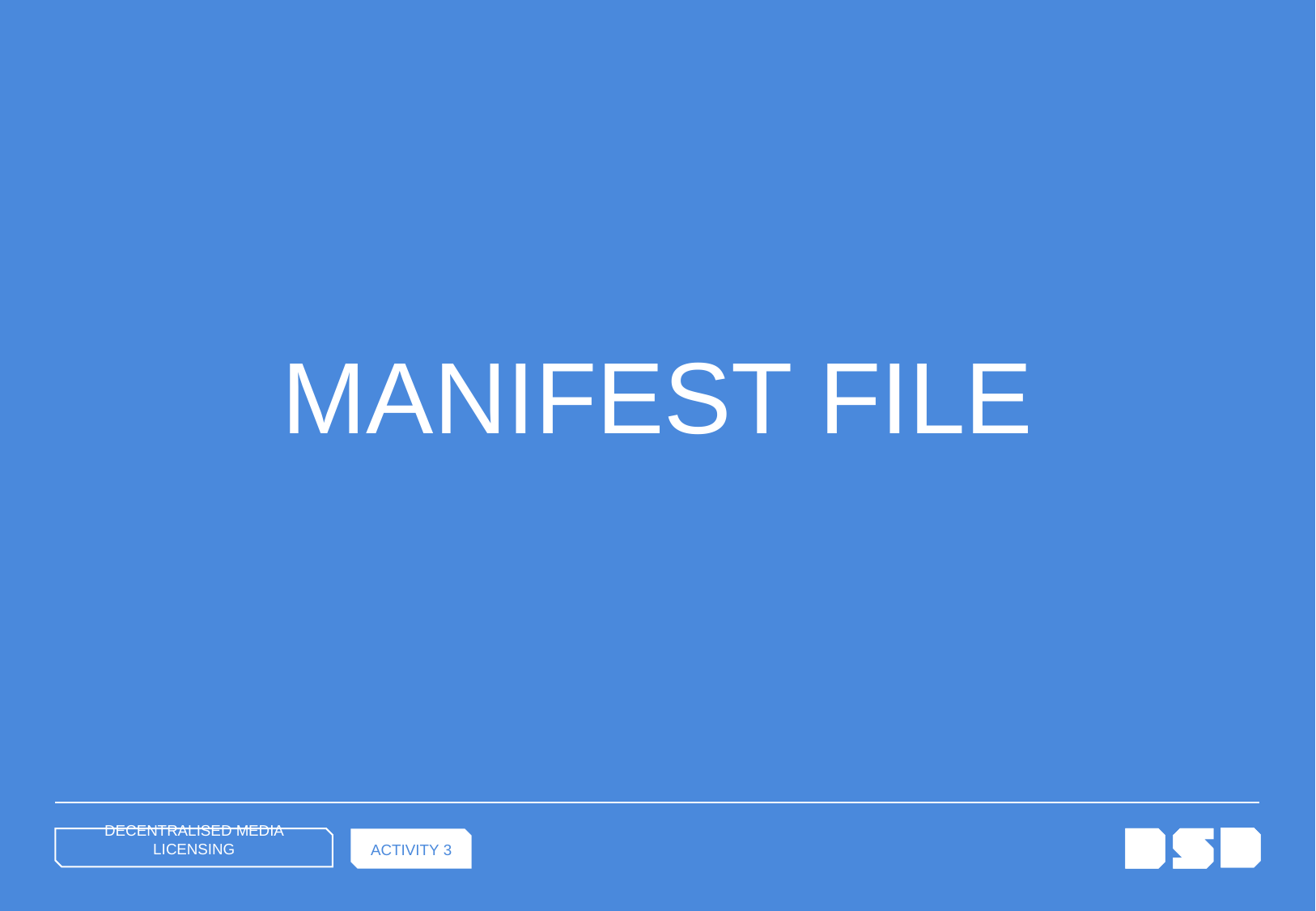

MANIFEST FILE
DECENTRALISED MEDIA LICENSING

ACTIVITY 3